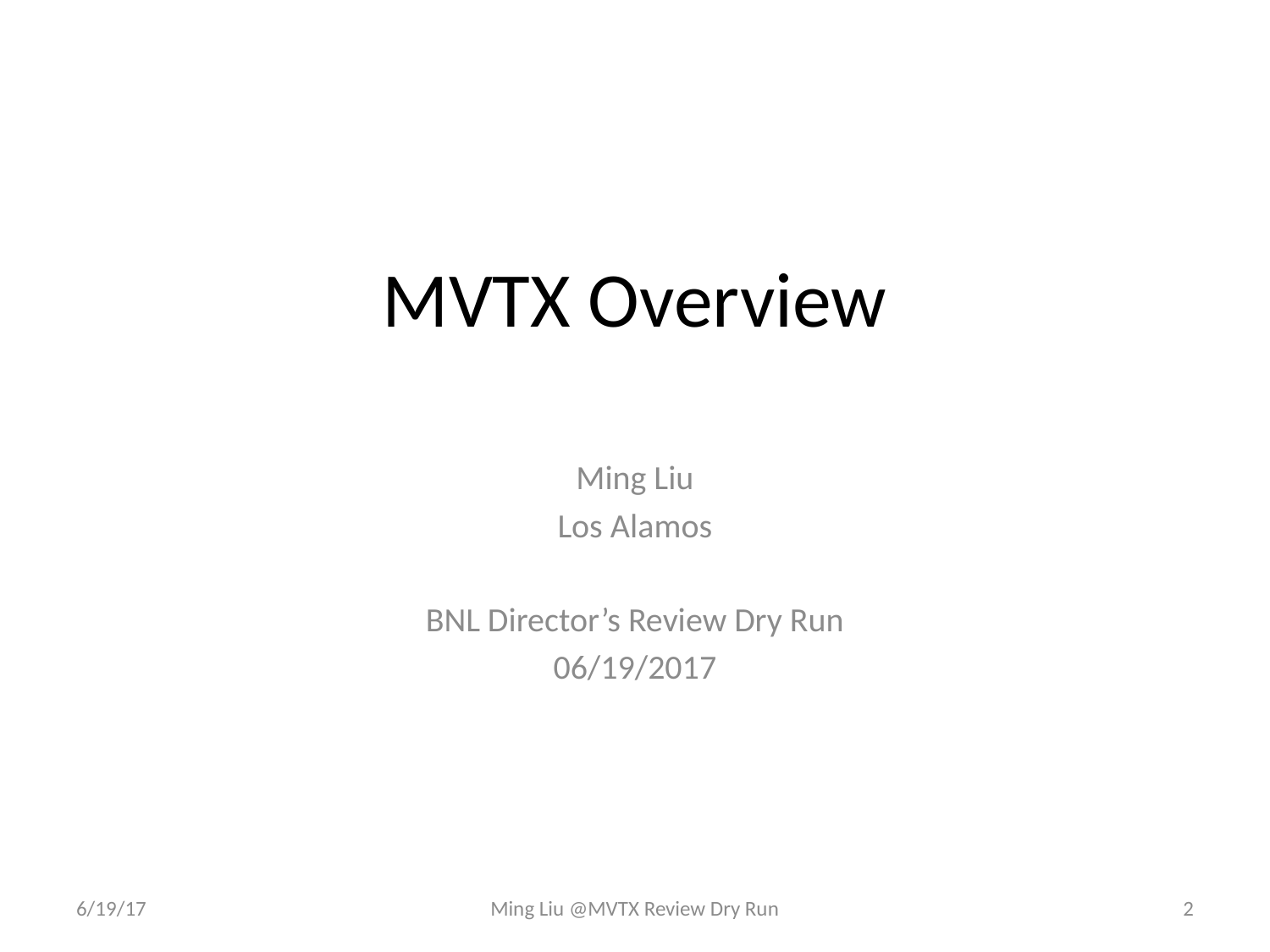

# MVTX Overview
Ming Liu
Los Alamos

BNL Director’s Review Dry Run
06/19/2017
6/19/17
Ming Liu @MVTX Review Dry Run
2